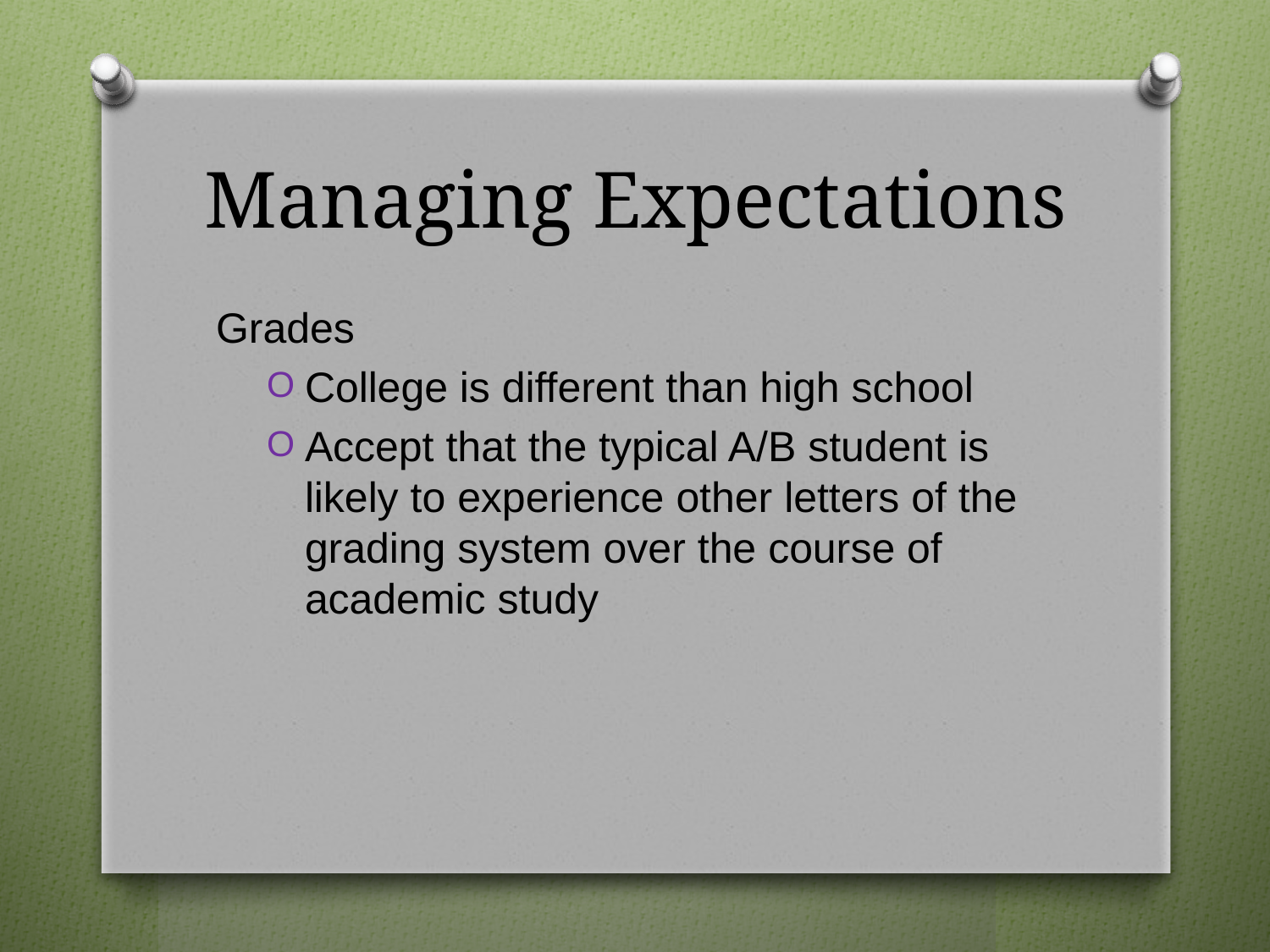

# Managing Expectations
Grades
College is different than high school
Accept that the typical A/B student is likely to experience other letters of the grading system over the course of academic study